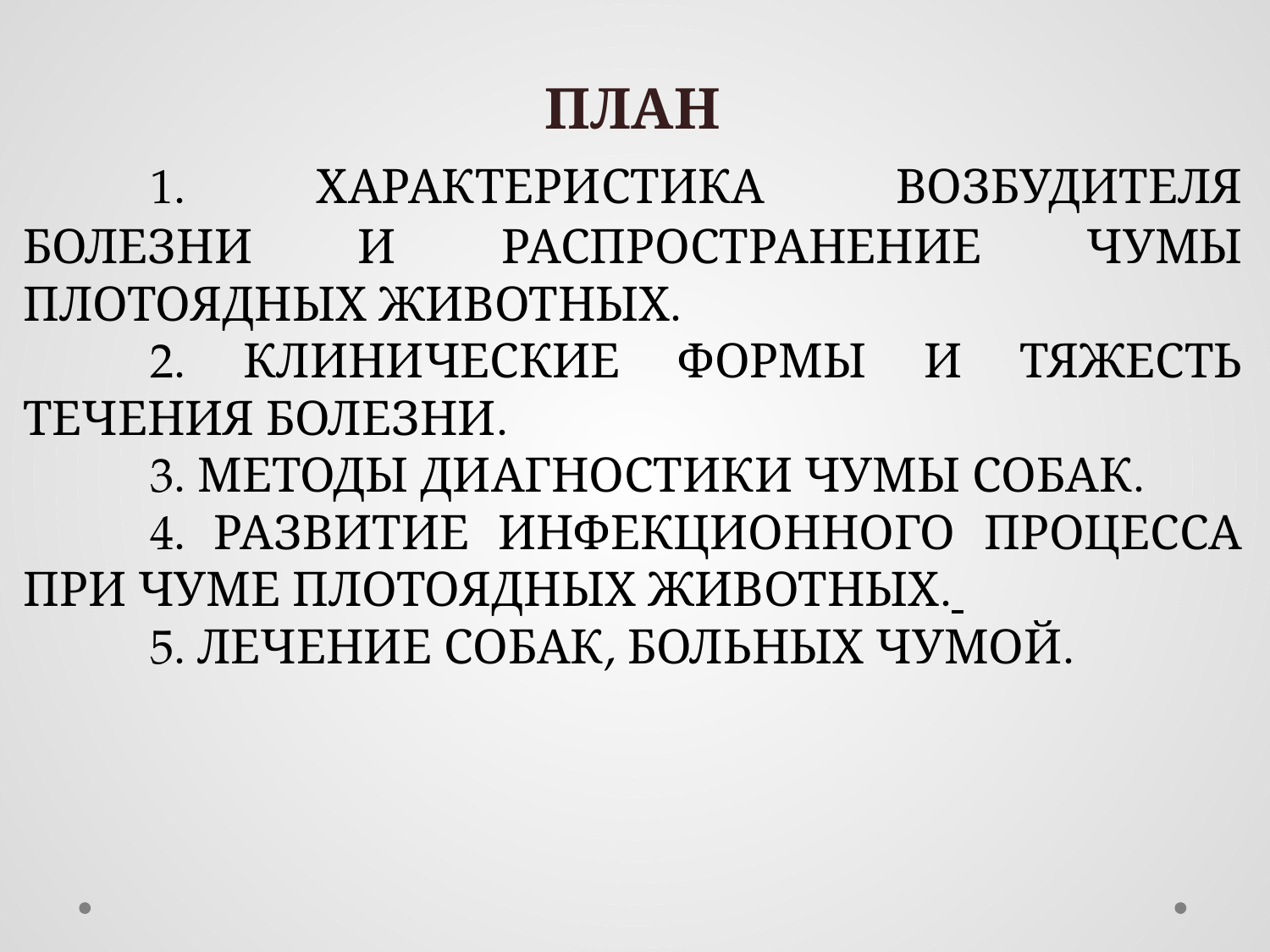

ПЛАН
	1. ХАРАКТЕРИСТИКА ВОЗБУДИТЕЛЯ БОЛЕЗНИ И РАСПРОСТРАНЕНИЕ ЧУМЫ ПЛОТОЯДНЫХ ЖИВОТНЫХ.
	2. КЛИНИЧЕСКИЕ ФОРМЫ И ТЯЖЕСТЬ ТЕЧЕНИЯ БОЛЕЗНИ.
	3. МЕТОДЫ ДИАГНОСТИКИ ЧУМЫ СОБАК.
	4. РАЗВИТИЕ ИНФЕКЦИОННОГО ПРОЦЕССА ПРИ ЧУМЕ ПЛОТОЯДНЫХ ЖИВОТНЫХ.
	5. ЛЕЧЕНИЕ СОБАК, БОЛЬНЫХ ЧУМОЙ.